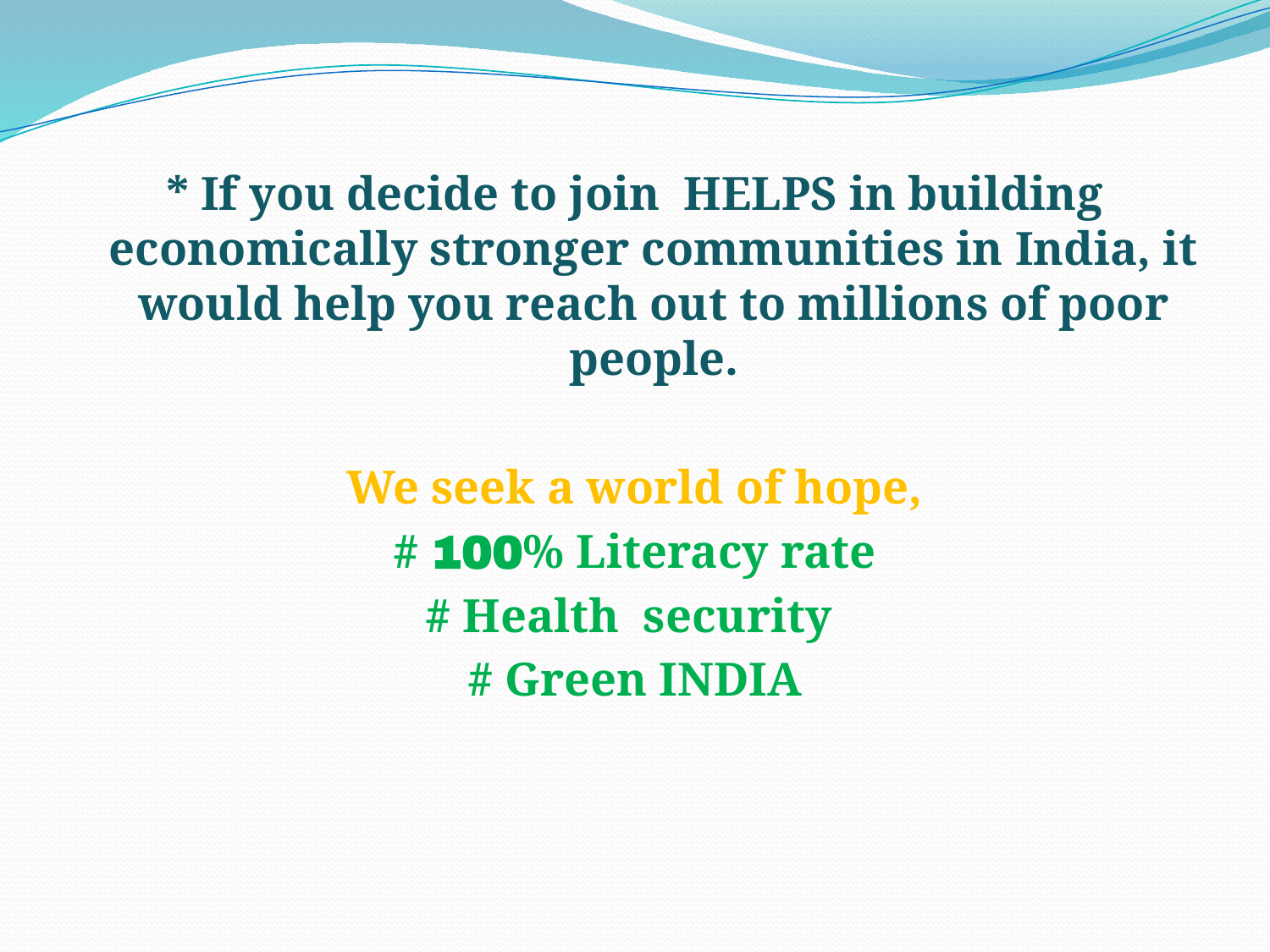

* If you decide to join  HELPS in building economically stronger communities in India, it would help you reach out to millions of poor people.

We seek a world of hope,
# 100% Literacy rate
# Health  security
# Green INDIA